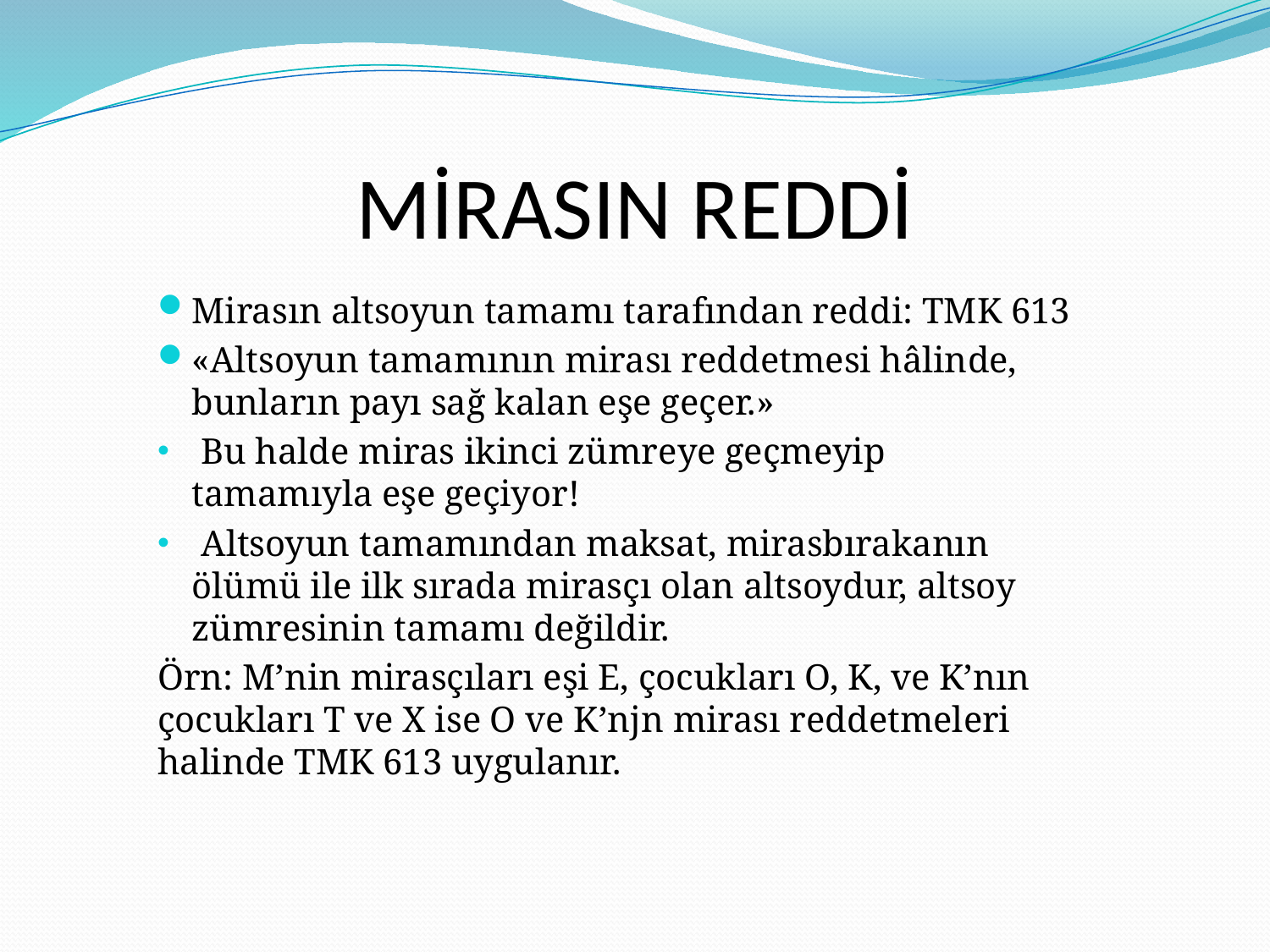

# MİRASIN REDDİ
Mirasın altsoyun tamamı tarafından reddi: TMK 613
«Altsoyun tamamının mirası reddetmesi hâlinde, bunların payı sağ kalan eşe geçer.»
 Bu halde miras ikinci zümreye geçmeyip tamamıyla eşe geçiyor!
 Altsoyun tamamından maksat, mirasbırakanın ölümü ile ilk sırada mirasçı olan altsoydur, altsoy zümresinin tamamı değildir.
Örn: M’nin mirasçıları eşi E, çocukları O, K, ve K’nın çocukları T ve X ise O ve K’njn mirası reddetmeleri halinde TMK 613 uygulanır.